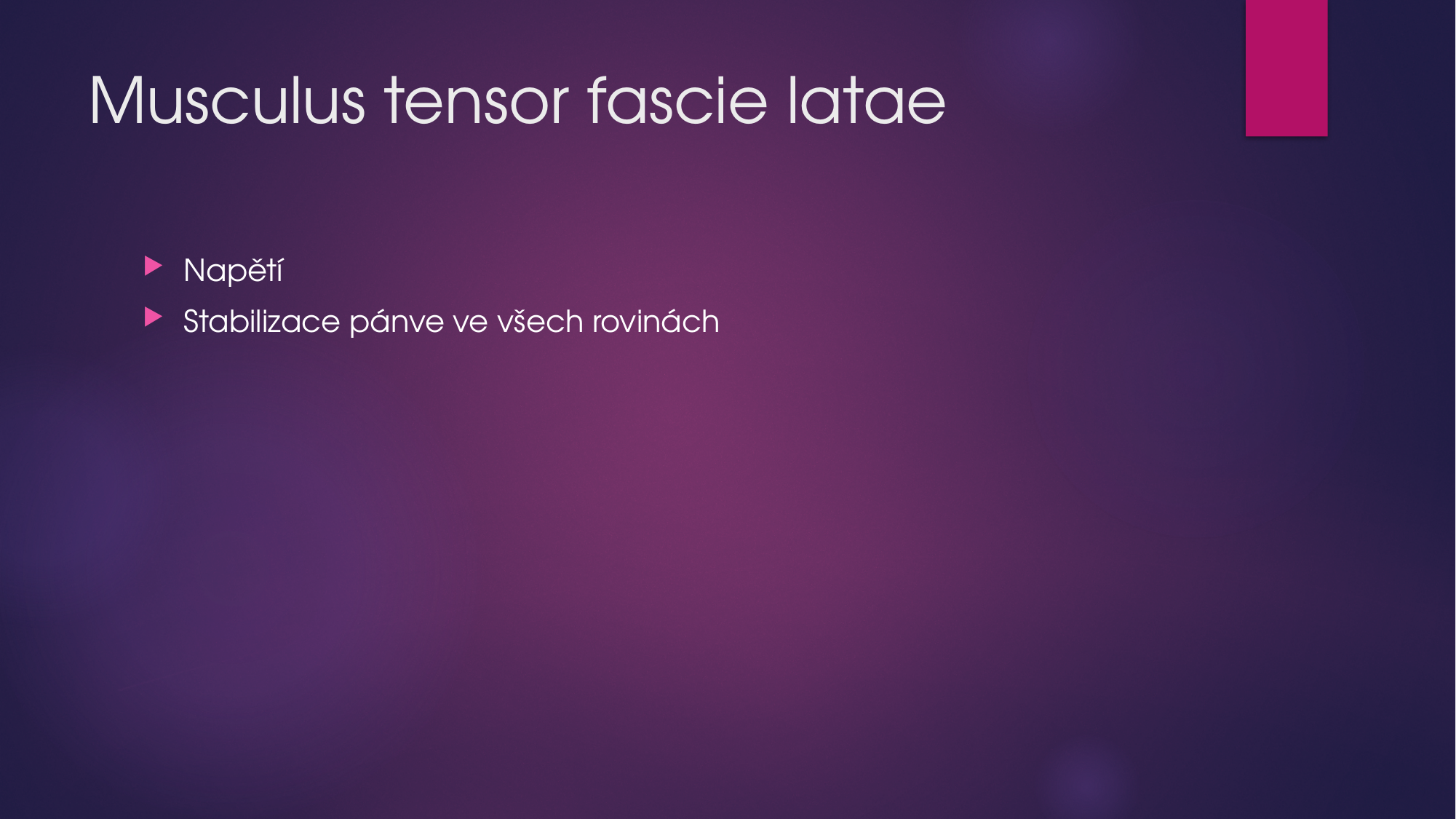

# Musculus tensor fascie latae
Napětí
Stabilizace pánve ve všech rovinách